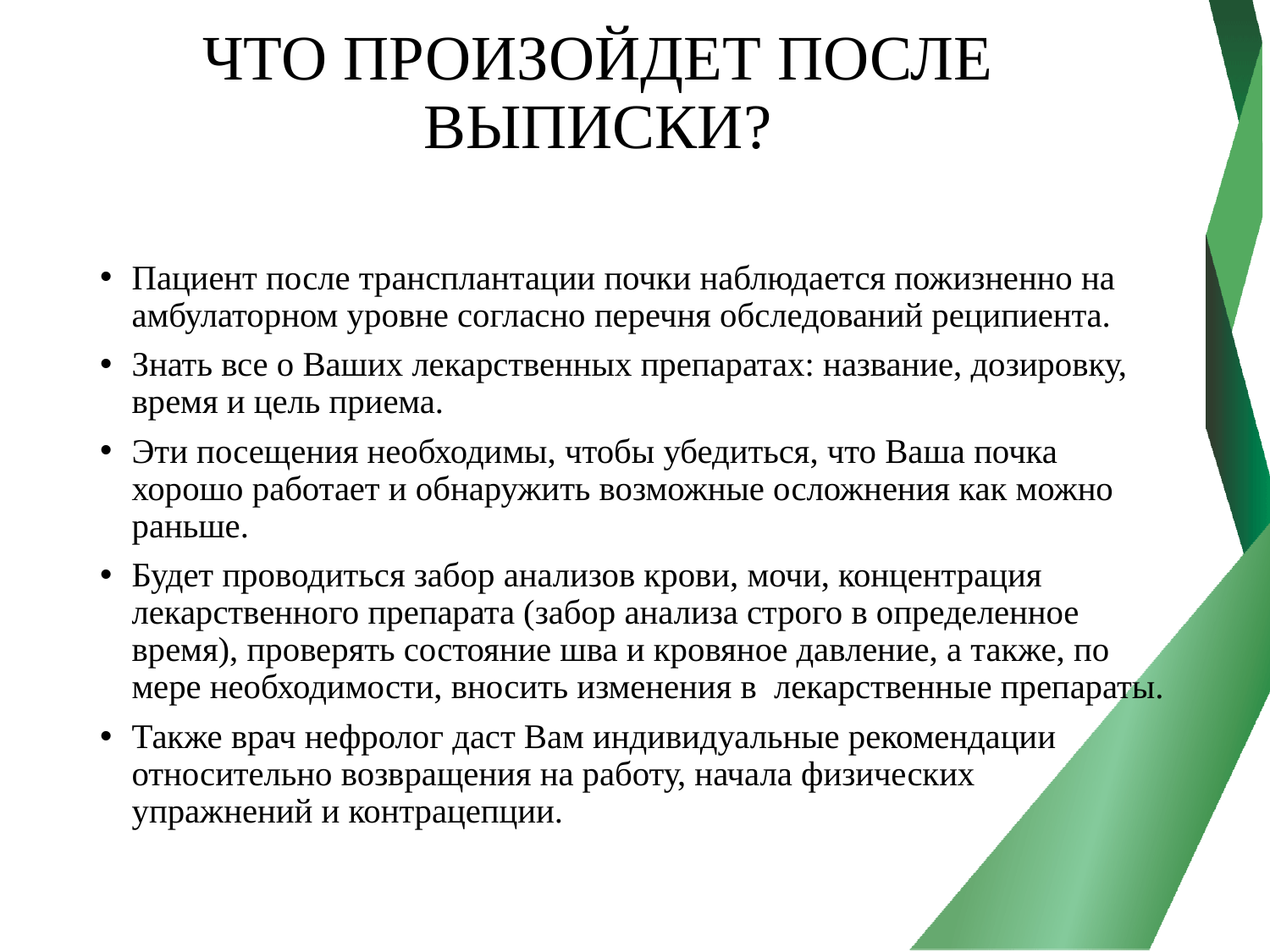

# ЧТО ПРОИЗОЙДЕТ ПОСЛЕ ВЫПИСКИ?
Пациент после трансплантации почки наблюдается пожизненно на амбулаторном уровне согласно перечня обследований реципиента.
Знать все о Ваших лекарственных препаратах: название, дозировку, время и цель приема.
Эти посещения необходимы, чтобы убедиться, что Ваша почка хорошо работает и обнаружить возможные осложнения как можно раньше.
Будет проводиться забор анализов крови, мочи, концентрация лекарственного препарата (забор анализа строго в определенное время), проверять состояние шва и кровяное давление, а также, по мeре необходимости, вносить изменения в  лекарственные препараты.
Также врач нефролог даст Вам индивидуальные рекомендации относительно возвращения на работу, начала физических  упражнений и контрацепции.